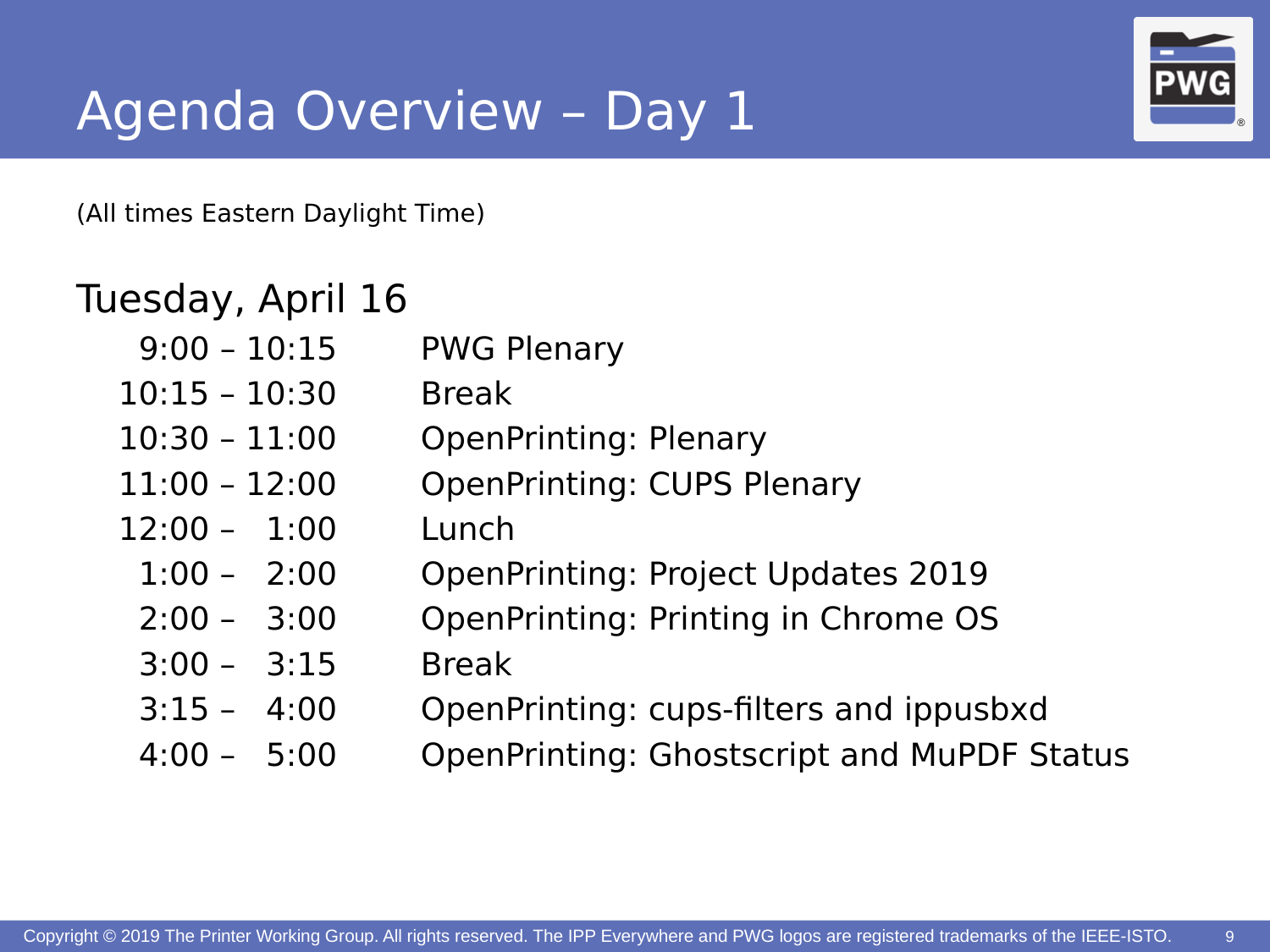

# Agenda Overview – Day 1
(All times Eastern Daylight Time)

Tuesday, April 16
  9:00 – 10:15	PWG Plenary
10:15 – 10:30	Break
10:30 – 11:00	OpenPrinting: Plenary
11:00 – 12:00	OpenPrinting: CUPS Plenary
12:00 –   1:00	Lunch
  1:00 –   2:00	OpenPrinting: Project Updates 2019
  2:00 –   3:00	OpenPrinting: Printing in Chrome OS
  3:00 –   3:15	Break
  3:15 –   4:00	OpenPrinting: cups-filters and ippusbxd
  4:00 –   5:00	OpenPrinting: Ghostscript and MuPDF Status
9